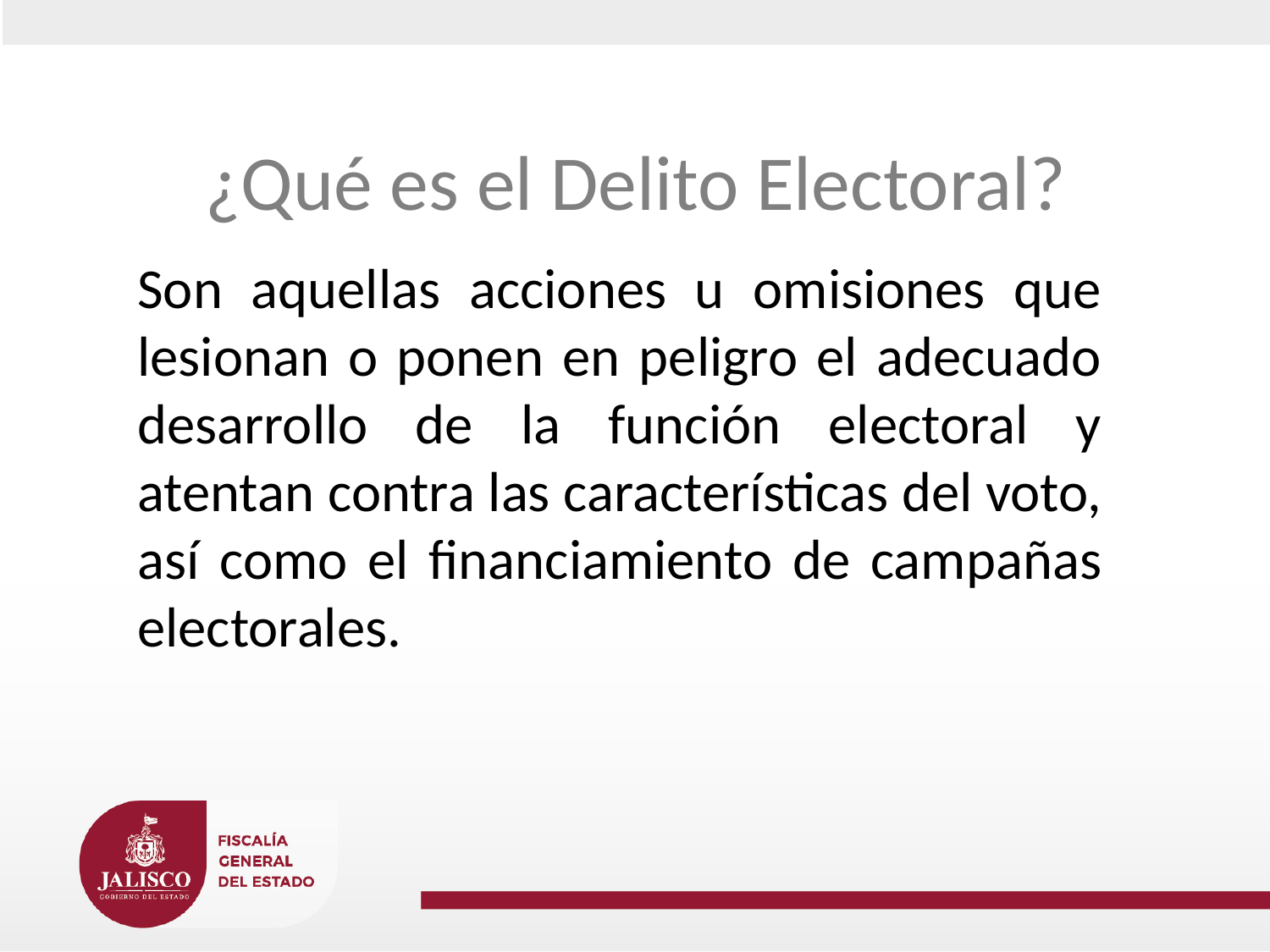

¿Qué es el Delito Electoral?

Son aquellas acciones u omisiones que lesionan o ponen en peligro el adecuado desarrollo de la función electoral y atentan contra las características del voto, así como el financiamiento de campañas electorales.